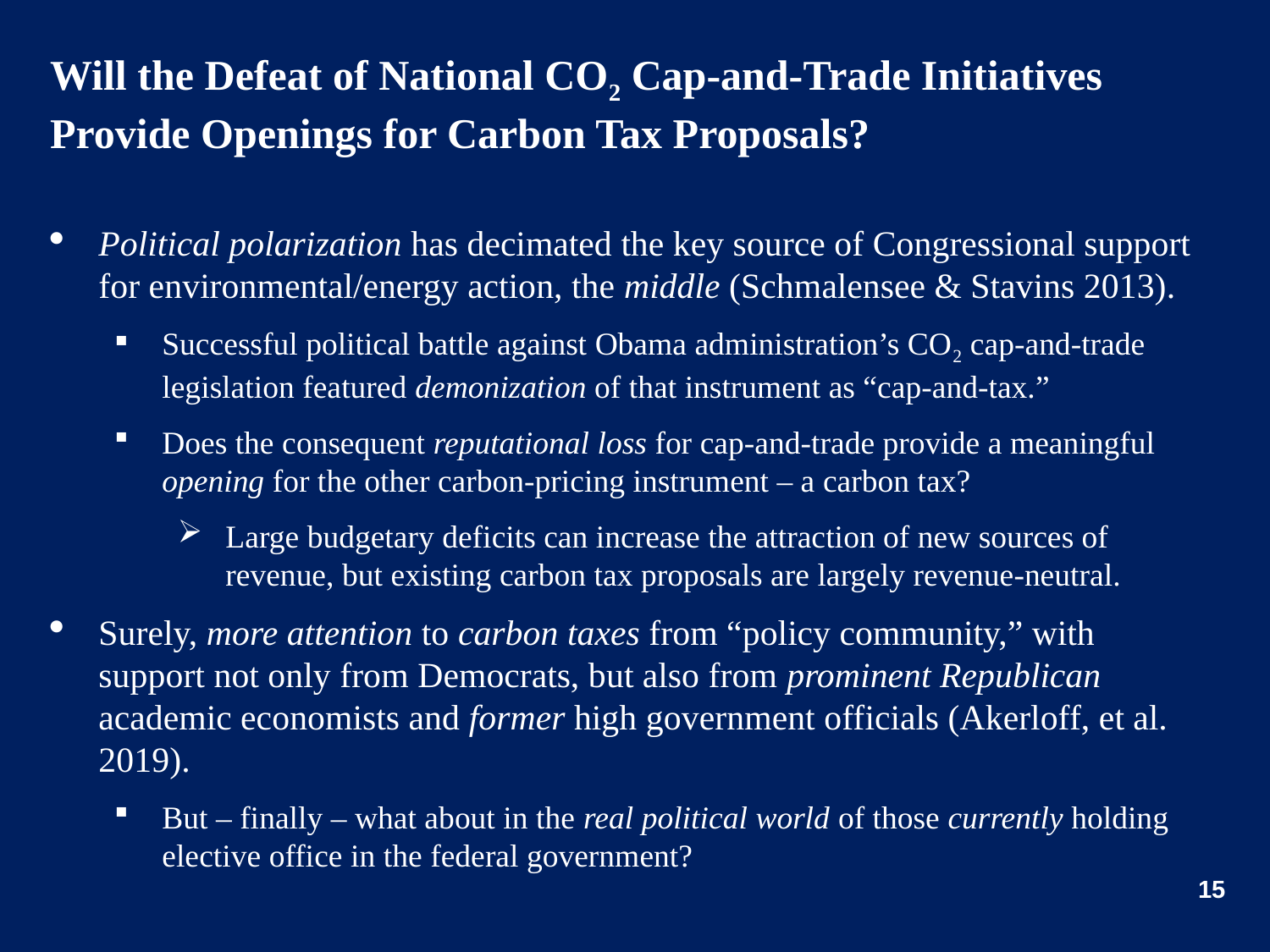

# Will the Defeat of National CO2 Cap-and-Trade Initiatives Provide Openings for Carbon Tax Proposals?
Political polarization has decimated the key source of Congressional support for environmental/energy action, the middle (Schmalensee & Stavins 2013).
Successful political battle against Obama administration’s CO2 cap-and-trade legislation featured demonization of that instrument as “cap-and-tax.”
Does the consequent reputational loss for cap-and-trade provide a meaningful opening for the other carbon-pricing instrument – a carbon tax?
Large budgetary deficits can increase the attraction of new sources of revenue, but existing carbon tax proposals are largely revenue-neutral.
Surely, more attention to carbon taxes from “policy community,” with support not only from Democrats, but also from prominent Republican academic economists and former high government officials (Akerloff, et al. 2019).
But – finally – what about in the real political world of those currently holding elective office in the federal government?
15